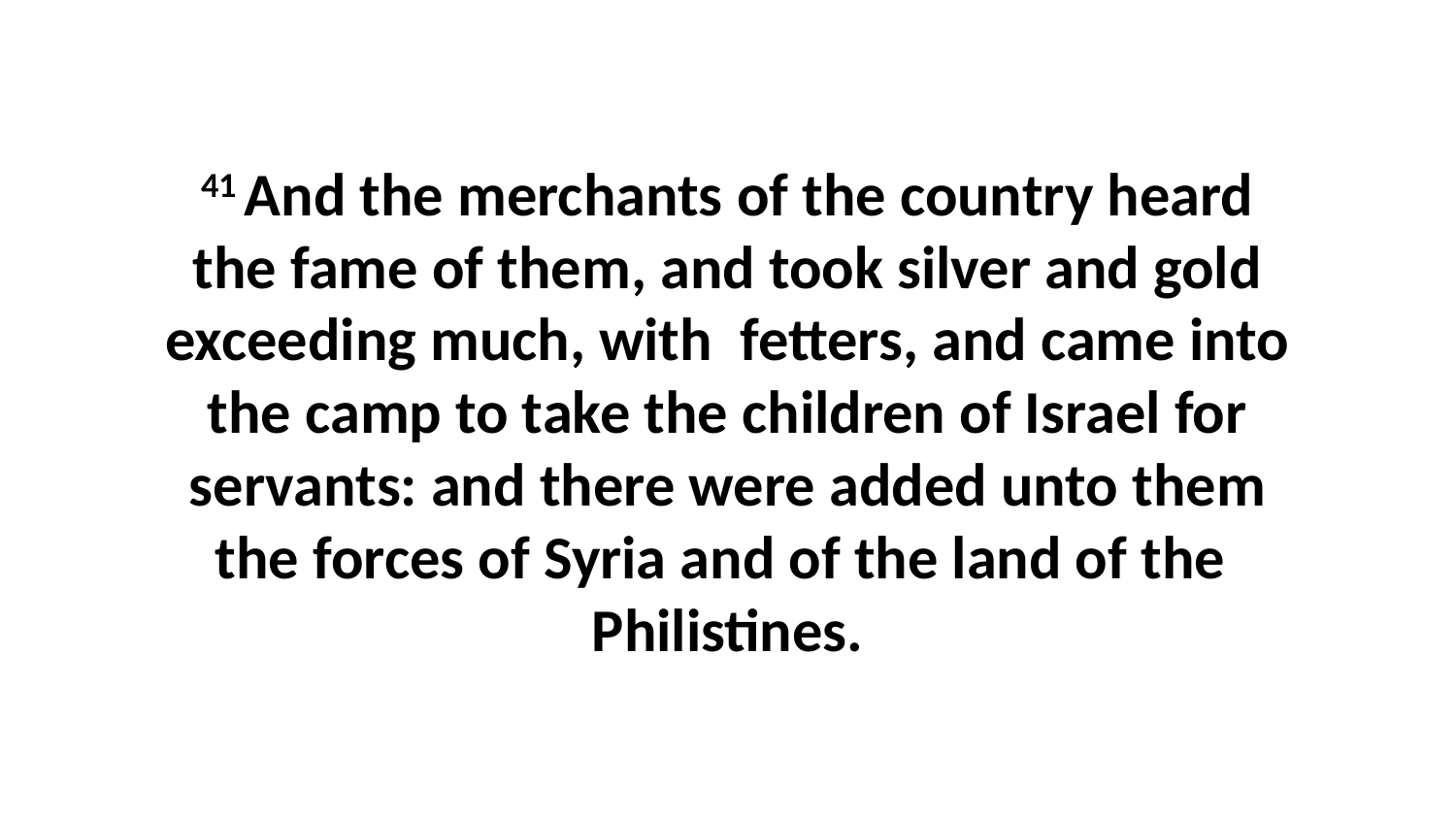

41 And the merchants of the country heard the fame of them, and took silver and gold exceeding much, with  fetters, and came into the camp to take the children of Israel for servants: and there were added unto them the forces of Syria and of the land of the  Philistines.